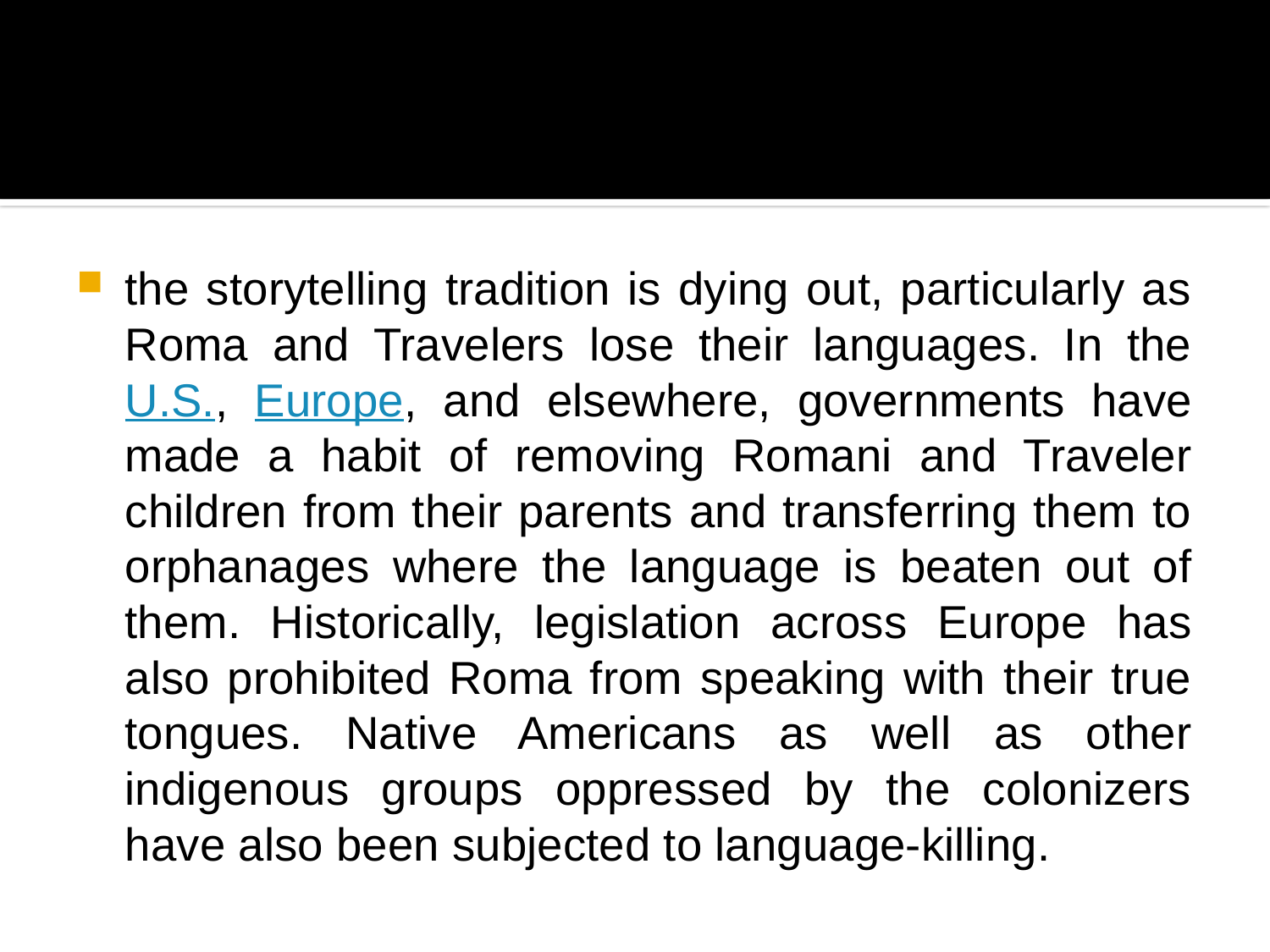

#
the storytelling tradition is dying out, particularly as Roma and Travelers lose their languages. In the U.S., Europe, and elsewhere, governments have made a habit of removing Romani and Traveler children from their parents and transferring them to orphanages where the language is beaten out of them. Historically, legislation across Europe has also prohibited Roma from speaking with their true tongues. Native Americans as well as other indigenous groups oppressed by the colonizers have also been subjected to language-killing.